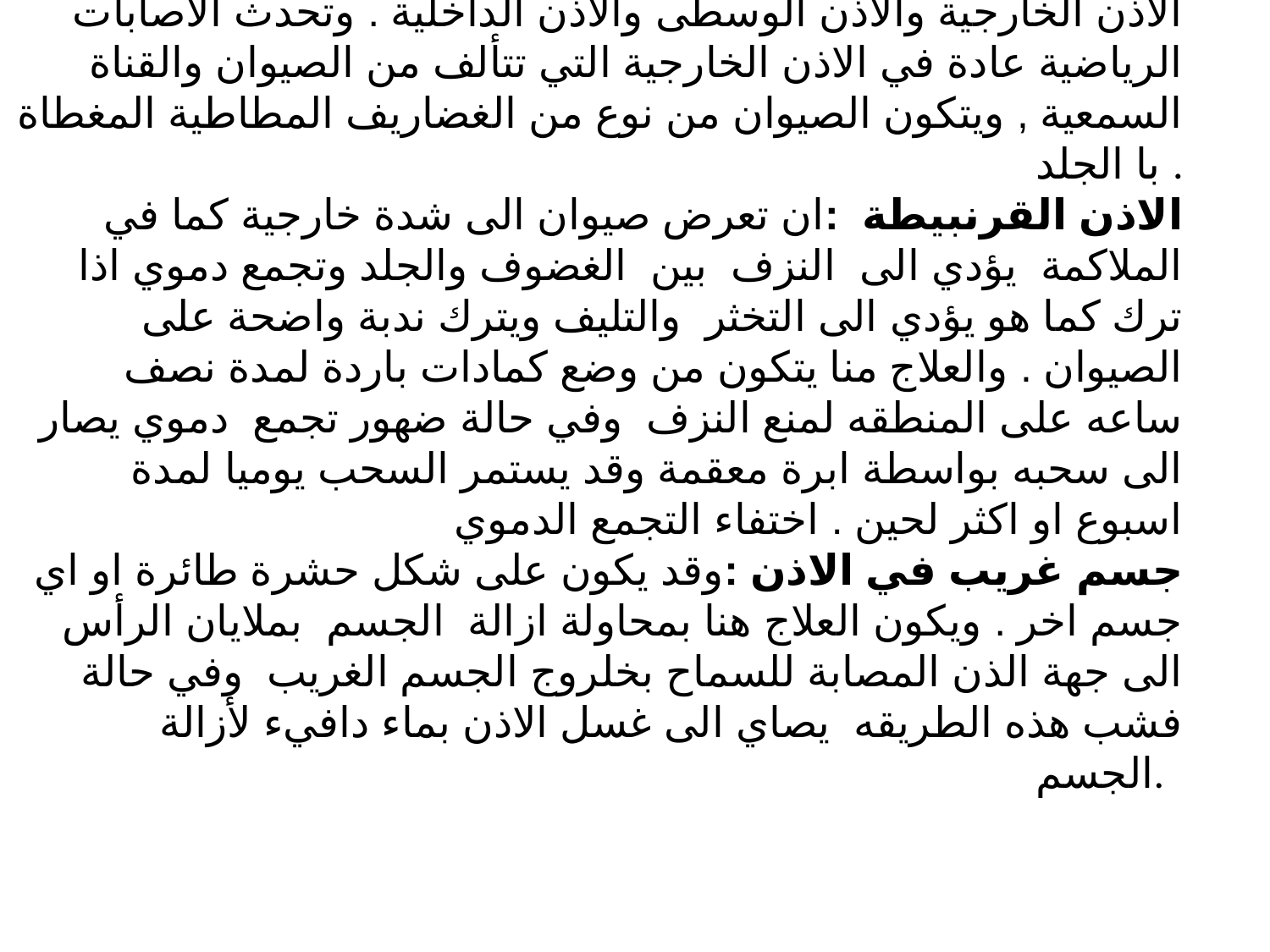

اصابات الاذن وتتألف من ثلاثة اقسام
الاذن الخارجية والاذن الوسطى والاذن الداخلية . وتحدث الاصابات الرياضية عادة في الاذن الخارجية التي تتألف من الصيوان والقناة السمعية , ويتكون الصيوان من نوع من الغضاريف المطاطية المغطاة با الجلد .
 الاذن القرنبيطة  :ان تعرض صيوان الى شدة خارجية كما في الملاكمة  يؤدي الى  النزف  بين  الغضوف والجلد وتجمع دموي اذا ترك كما هو يؤدي الى التخثر  والتليف ويترك ندبة واضحة على الصيوان . والعلاج منا يتكون من وضع كمادات باردة لمدة نصف  ساعه على المنطقه لمنع النزف  وفي حالة ضهور تجمع  دموي يصار الى سحبه بواسطة ابرة معقمة وقد يستمر السحب يوميا لمدة اسبوع او اكثر لحين . اختفاء التجمع الدموي
جسم غريب في الاذن :وقد يكون على شكل حشرة طائرة او اي جسم اخر . ويكون العلاج هنا بمحاولة ازالة  الجسم  بملايان الرأس الى جهة الذن المصابة للسماح بخلروج الجسم الغريب  وفي حالة  فشب هذه الطريقه  يصاي الى غسل الاذن بماء دافيء لأزالة   الجسم.